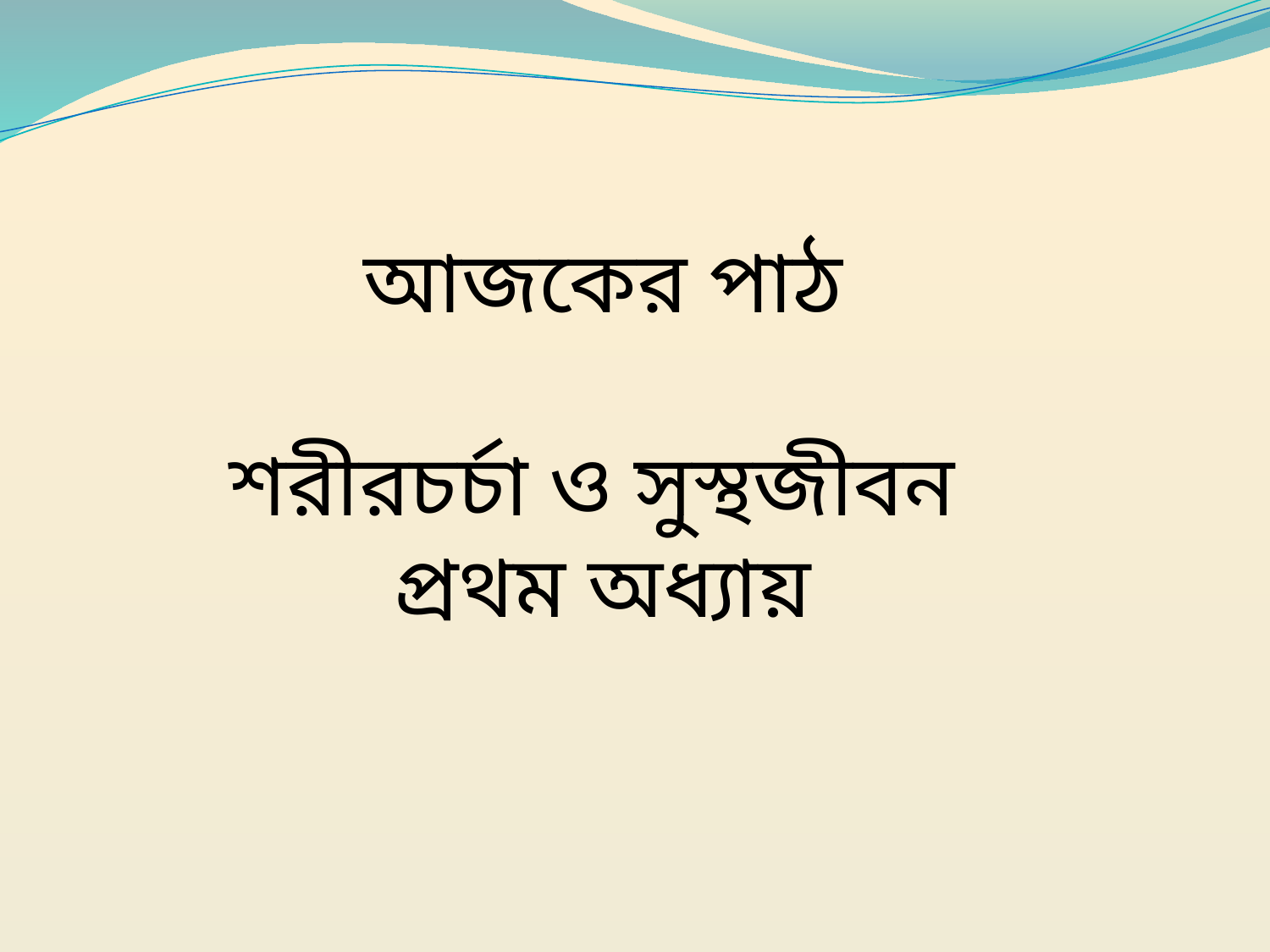

আজকের পাঠ

শরীরচর্চা ও সুস্থজীবন
প্রথম অধ্যায়